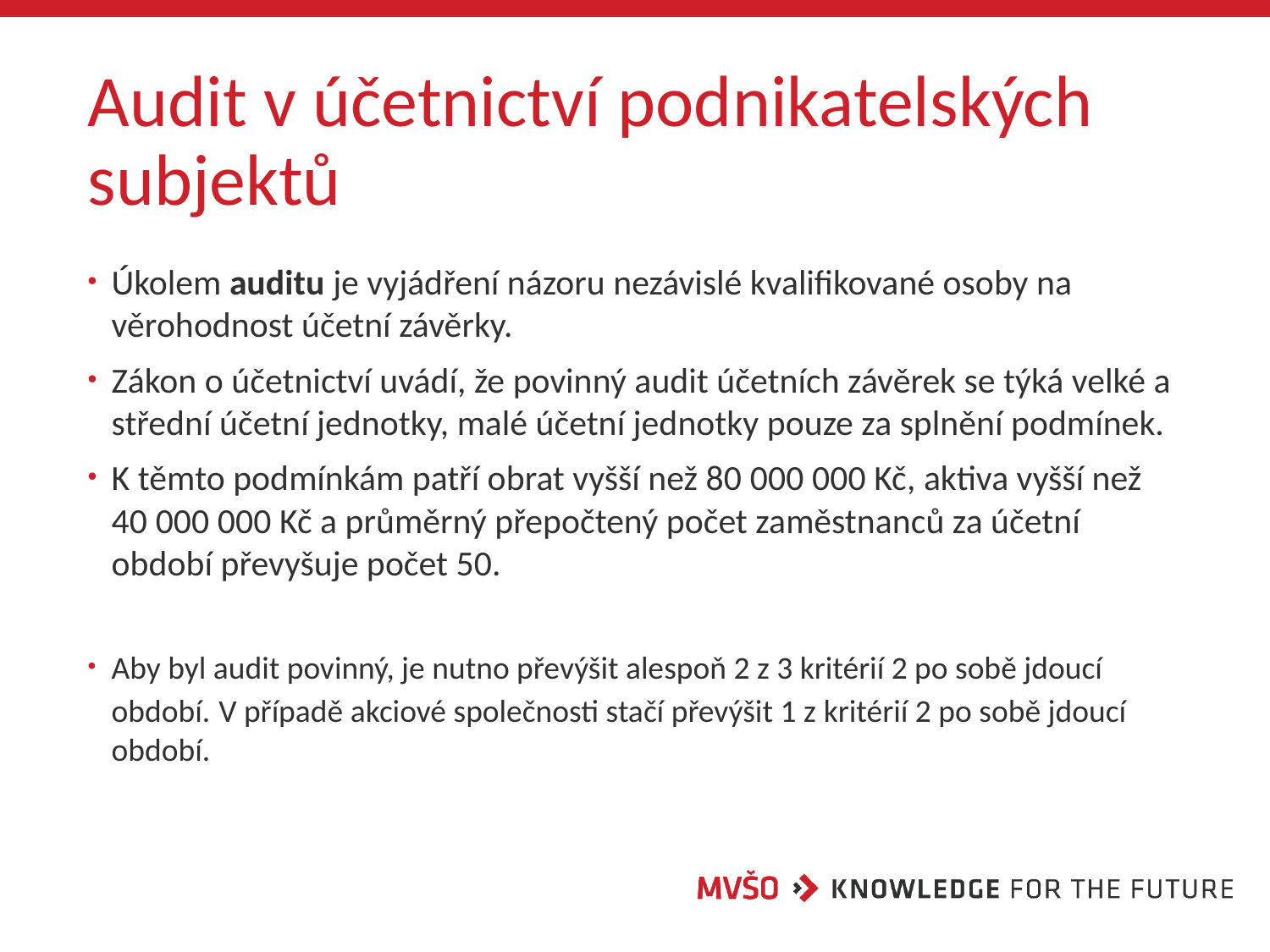

# Audit v účetnictví podnikatelských subjektů
Úkolem auditu je vyjádření názoru nezávislé kvalifikované osoby na věrohodnost účetní závěrky.
Zákon o účetnictví uvádí, že povinný audit účetních závěrek se týká velké a střední účetní jednotky, malé účetní jednotky pouze za splnění podmínek.
K těmto podmínkám patří obrat vyšší než 80 000 000 Kč, aktiva vyšší než 40 000 000 Kč a průměrný přepočtený počet zaměstnanců za účetní období převyšuje počet 50.

Aby byl audit povinný, je nutno převýšit alespoň 2 z 3 kritérií 2 po sobě jdoucí období. V případě akciové společnosti stačí převýšit 1 z kritérií 2 po sobě jdoucí období.